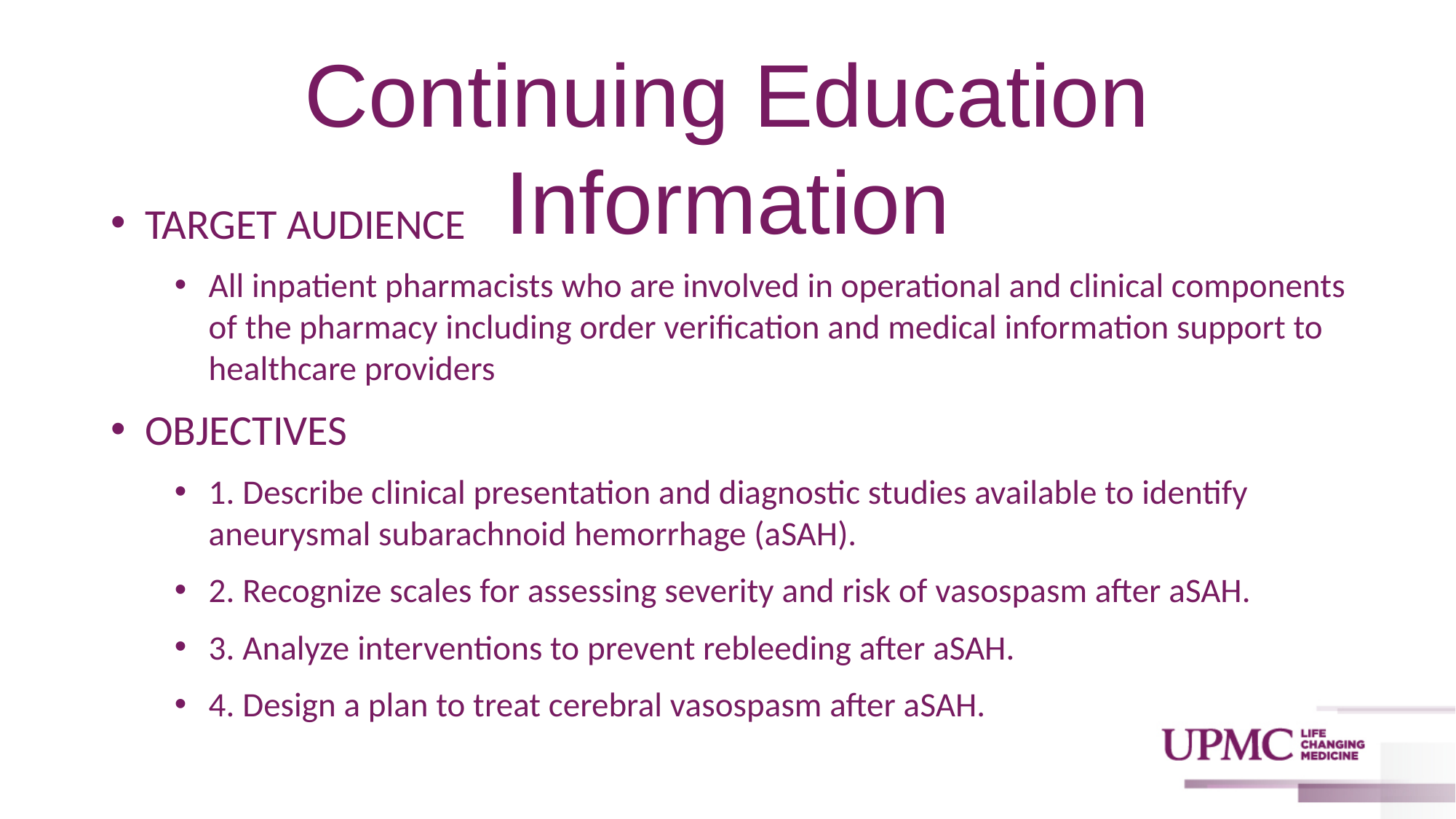

# Continuing Education Information
TARGET AUDIENCE
All inpatient pharmacists who are involved in operational and clinical components of the pharmacy including order verification and medical information support to healthcare providers
OBJECTIVES
1. Describe clinical presentation and diagnostic studies available to identify aneurysmal subarachnoid hemorrhage (aSAH).
2. Recognize scales for assessing severity and risk of vasospasm after aSAH.
3. Analyze interventions to prevent rebleeding after aSAH.
4. Design a plan to treat cerebral vasospasm after aSAH.

4